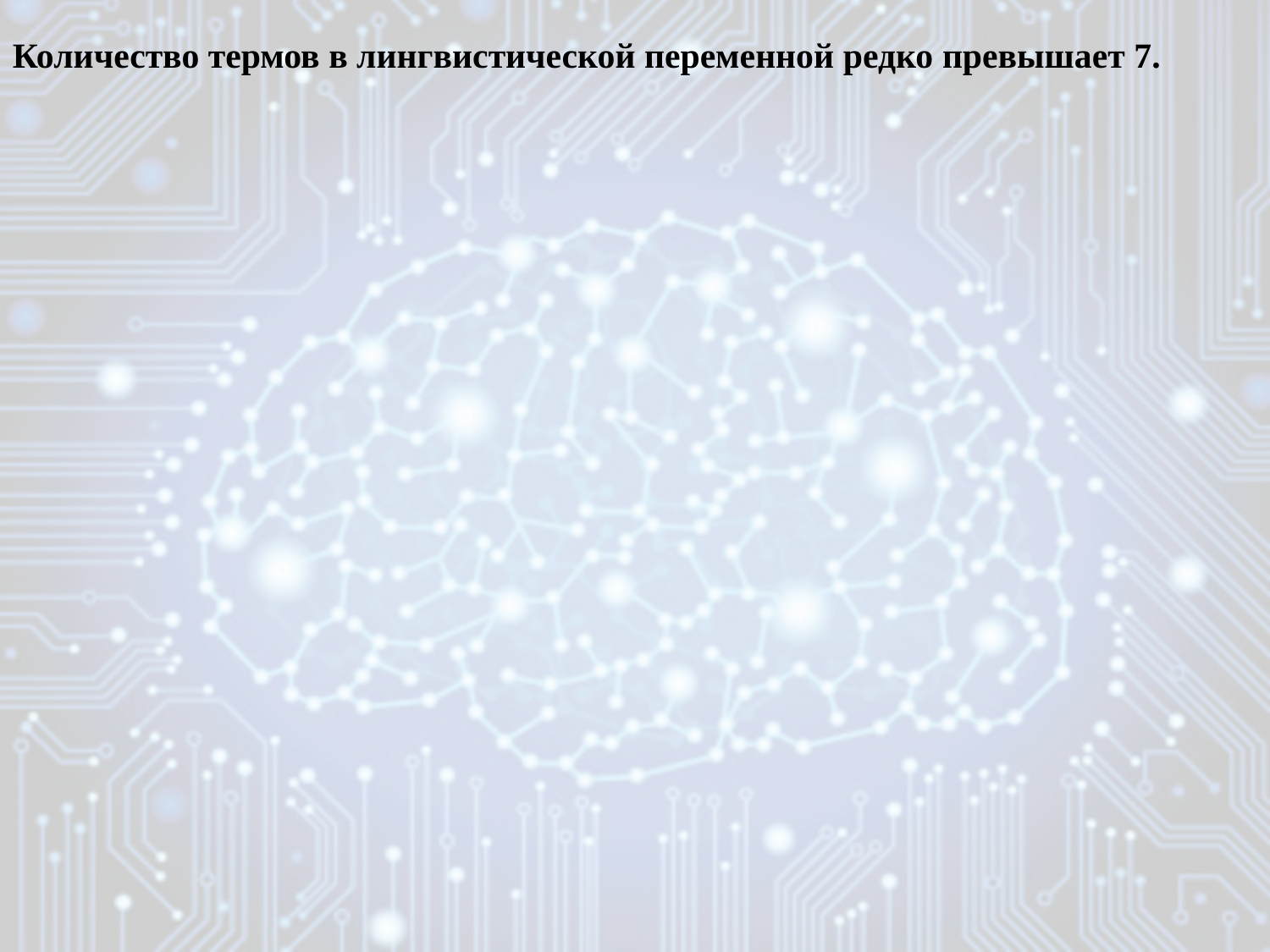

Количество термов в лингвистической переменной редко превышает 7.